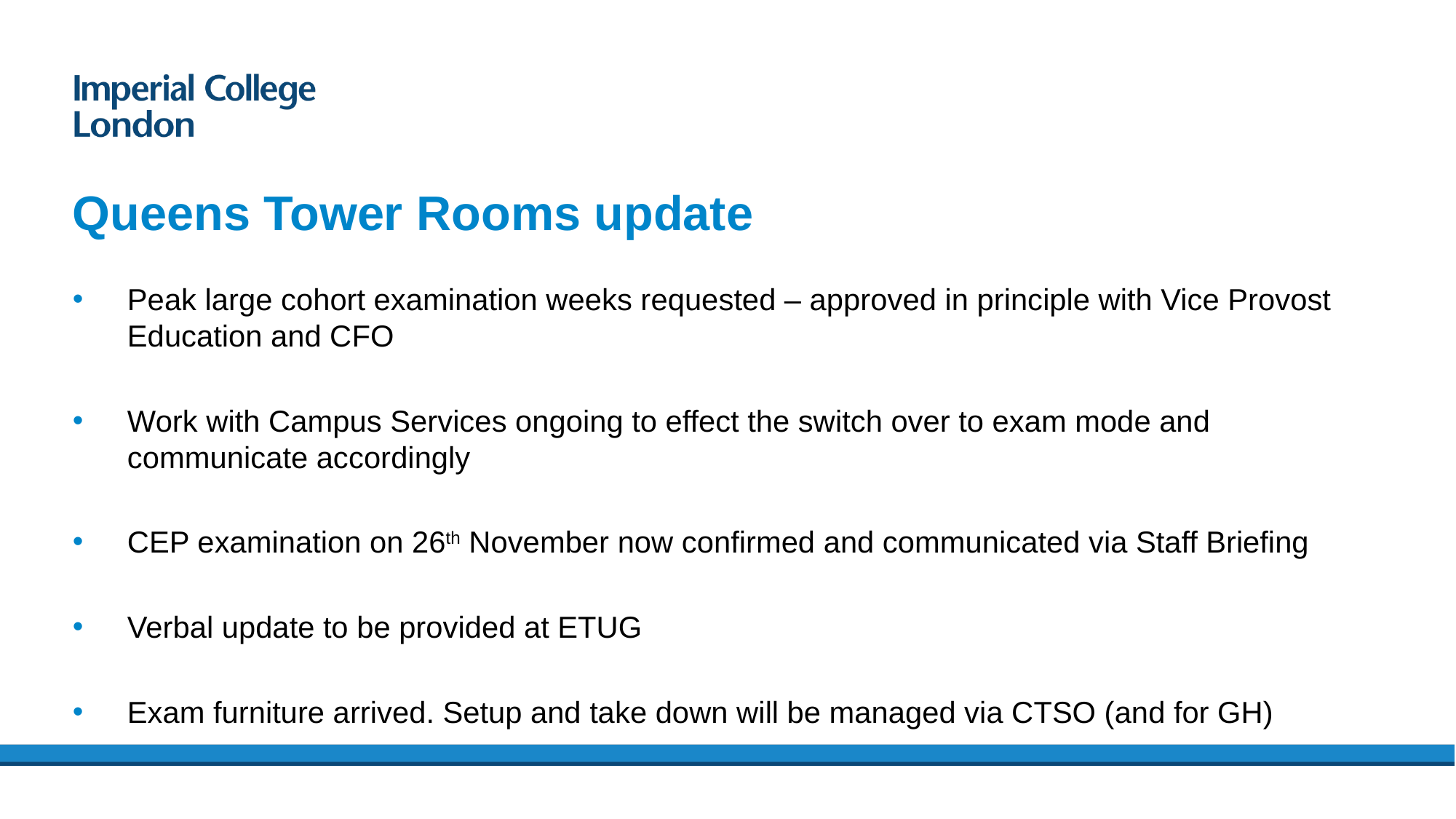

# Queens Tower Rooms update
Peak large cohort examination weeks requested – approved in principle with Vice Provost Education and CFO

Work with Campus Services ongoing to effect the switch over to exam mode and communicate accordingly

CEP examination on 26th November now confirmed and communicated via Staff Briefing

Verbal update to be provided at ETUG

Exam furniture arrived. Setup and take down will be managed via CTSO (and for GH)